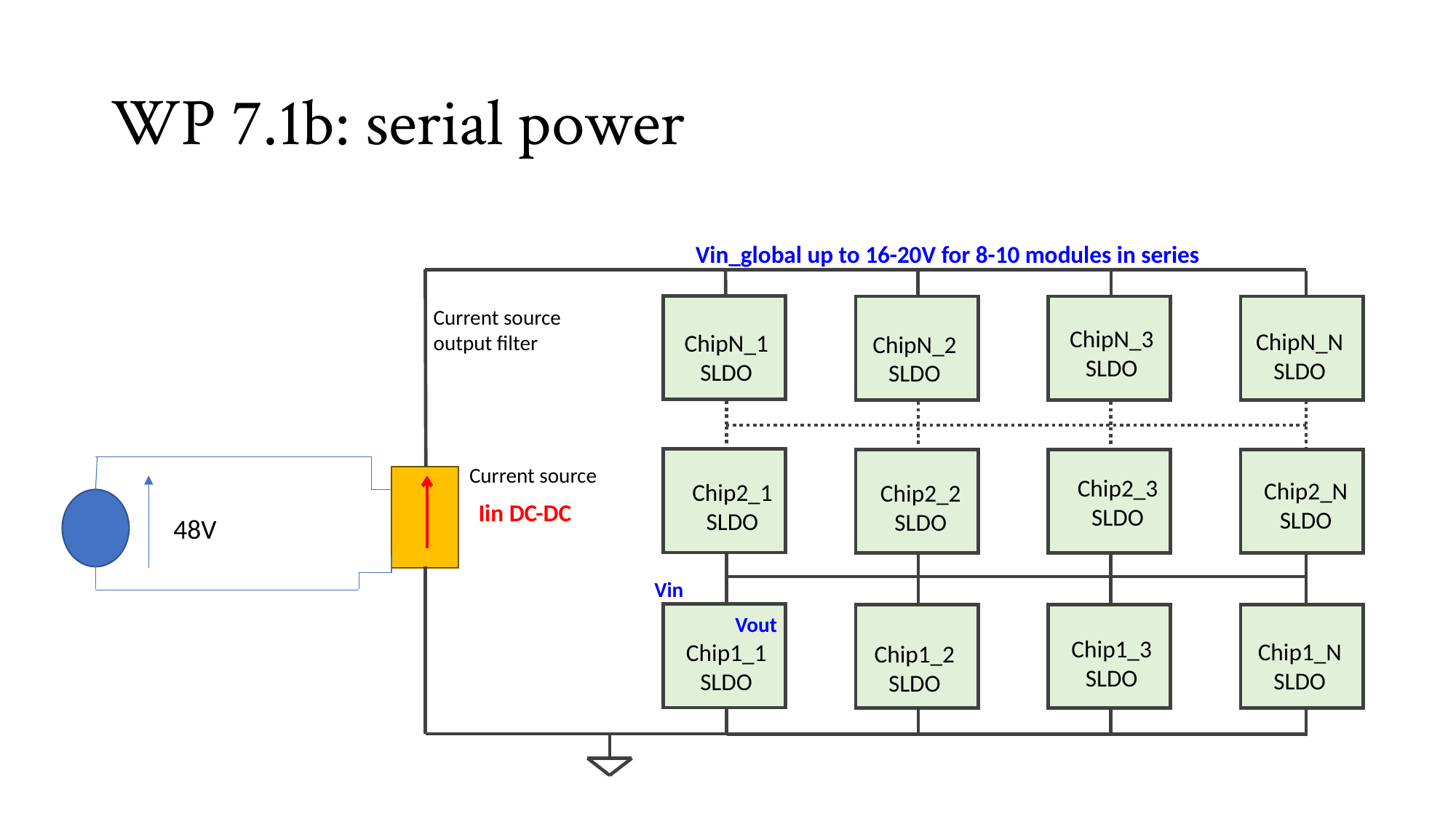

# WP 7.1b: serial power
Vin_global up to 16-20V for 8-10 modules in series

Current source output filter
ChipN_3
SLDO
ChipN_N
SLDO
ChipN_1
SLDO
ChipN_2
SLDO

Current source

Chip2_3
SLDO
Chip2_N
SLDO
Chip2_1
SLDO
Chip2_2
SLDO

Iin DC-DC
48V
Vin

Vout
Chip1_3
SLDO
Chip1_N
SLDO
Chip1_1
SLDO
Chip1_2
SLDO